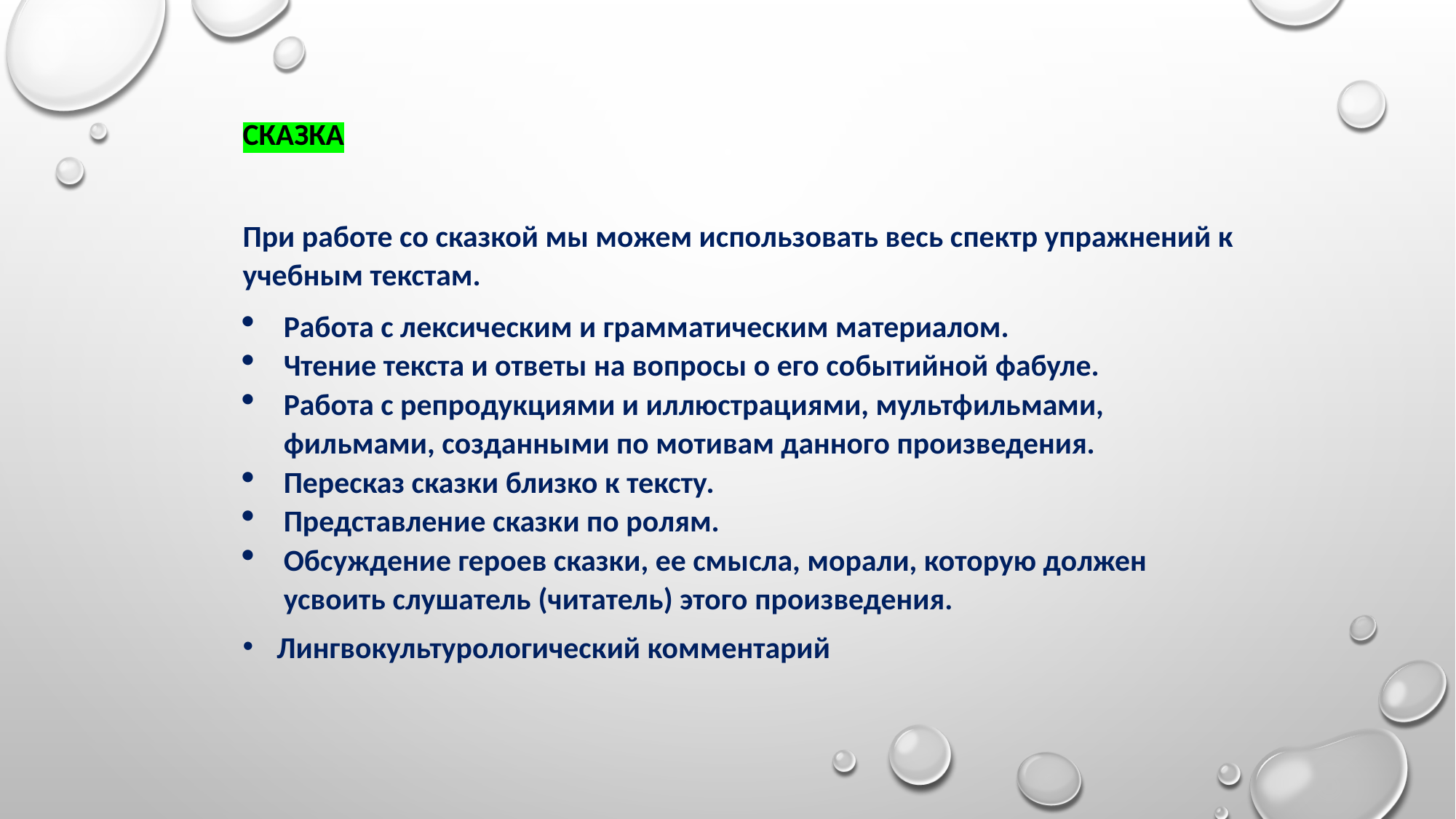

СКАЗКА

При работе со сказкой мы можем использовать весь спектр упражнений к учебным текстам.
Работа с лексическим и грамматическим материалом.
Чтение текста и ответы на вопросы о его событийной фабуле.
Работа с репродукциями и иллюстрациями, мультфильмами, фильмами, созданными по мотивам данного произведения.
Пересказ сказки близко к тексту.
Представление сказки по ролям.
Обсуждение героев сказки, ее смысла, морали, которую должен усвоить слушатель (читатель) этого произведения.
Лингвокультурологический комментарий